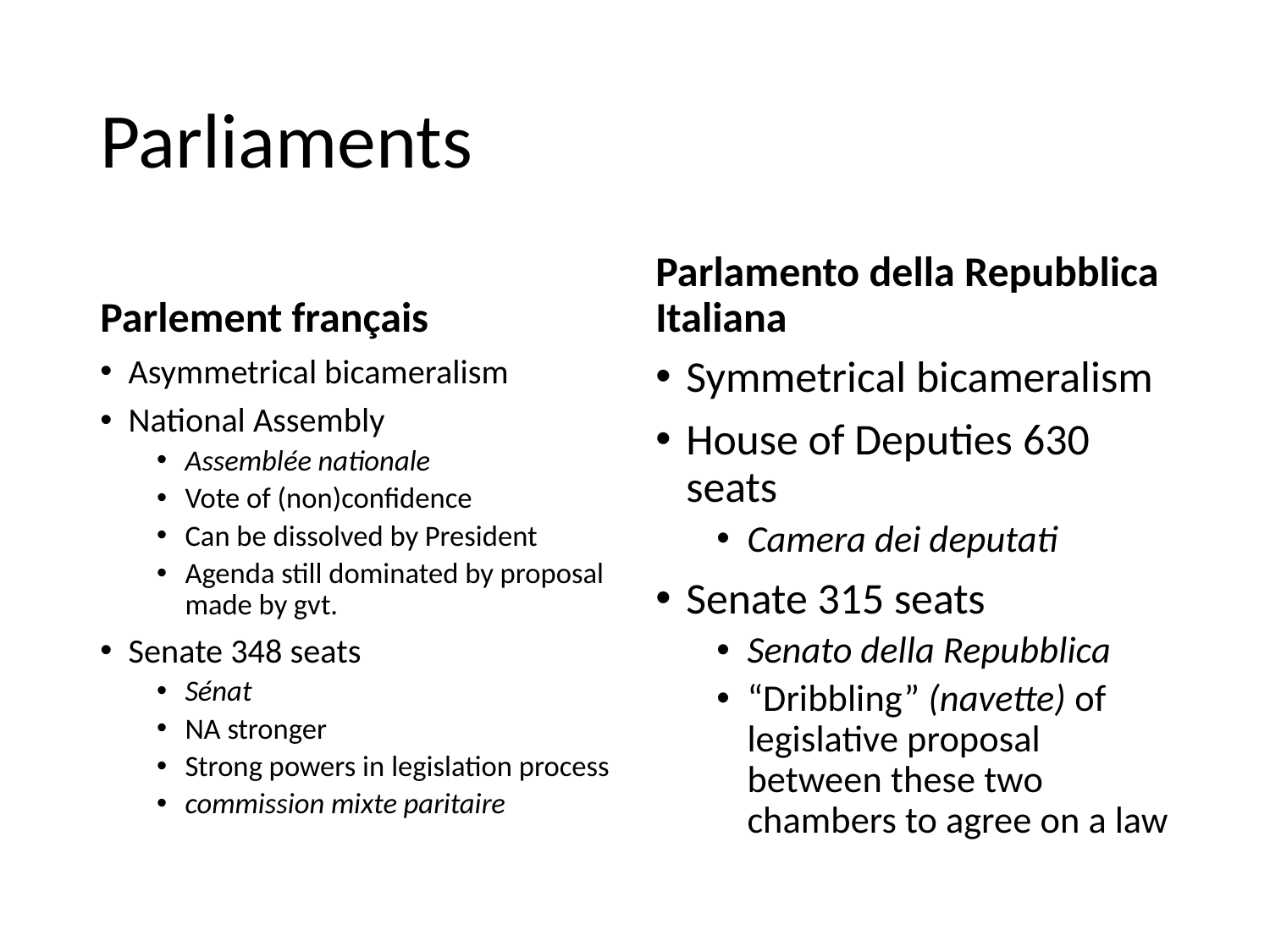

# Parliaments
Parlement français
Parlamento della Repubblica Italiana
Asymmetrical bicameralism
National Assembly
Assemblée nationale
Vote of (non)confidence
Can be dissolved by President
Agenda still dominated by proposal made by gvt.
Senate 348 seats
Sénat
NA stronger
Strong powers in legislation process
commission mixte paritaire
Symmetrical bicameralism
House of Deputies 630 seats
Camera dei deputati
Senate 315 seats
Senato della Repubblica
“Dribbling” (navette) of legislative proposal between these two chambers to agree on a law